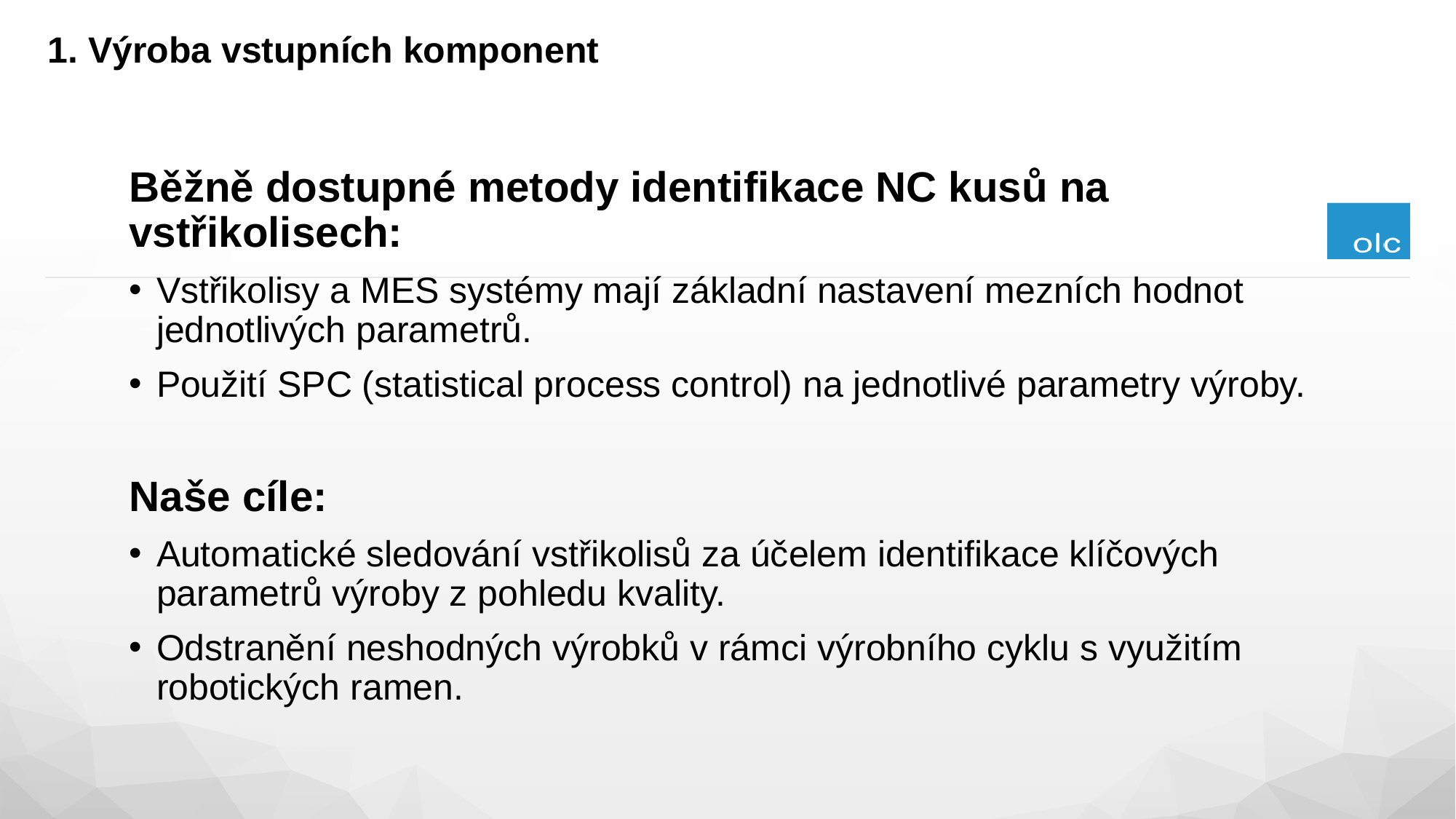

1. Výroba vstupních komponent
Běžně dostupné metody identifikace NC kusů na vstřikolisech:
Vstřikolisy a MES systémy mají základní nastavení mezních hodnot jednotlivých parametrů.
Použití SPC (statistical process control) na jednotlivé parametry výroby.

Naše cíle:
Automatické sledování vstřikolisů za účelem identifikace klíčových parametrů výroby z pohledu kvality.
Odstranění neshodných výrobků v rámci výrobního cyklu s využitím robotických ramen.